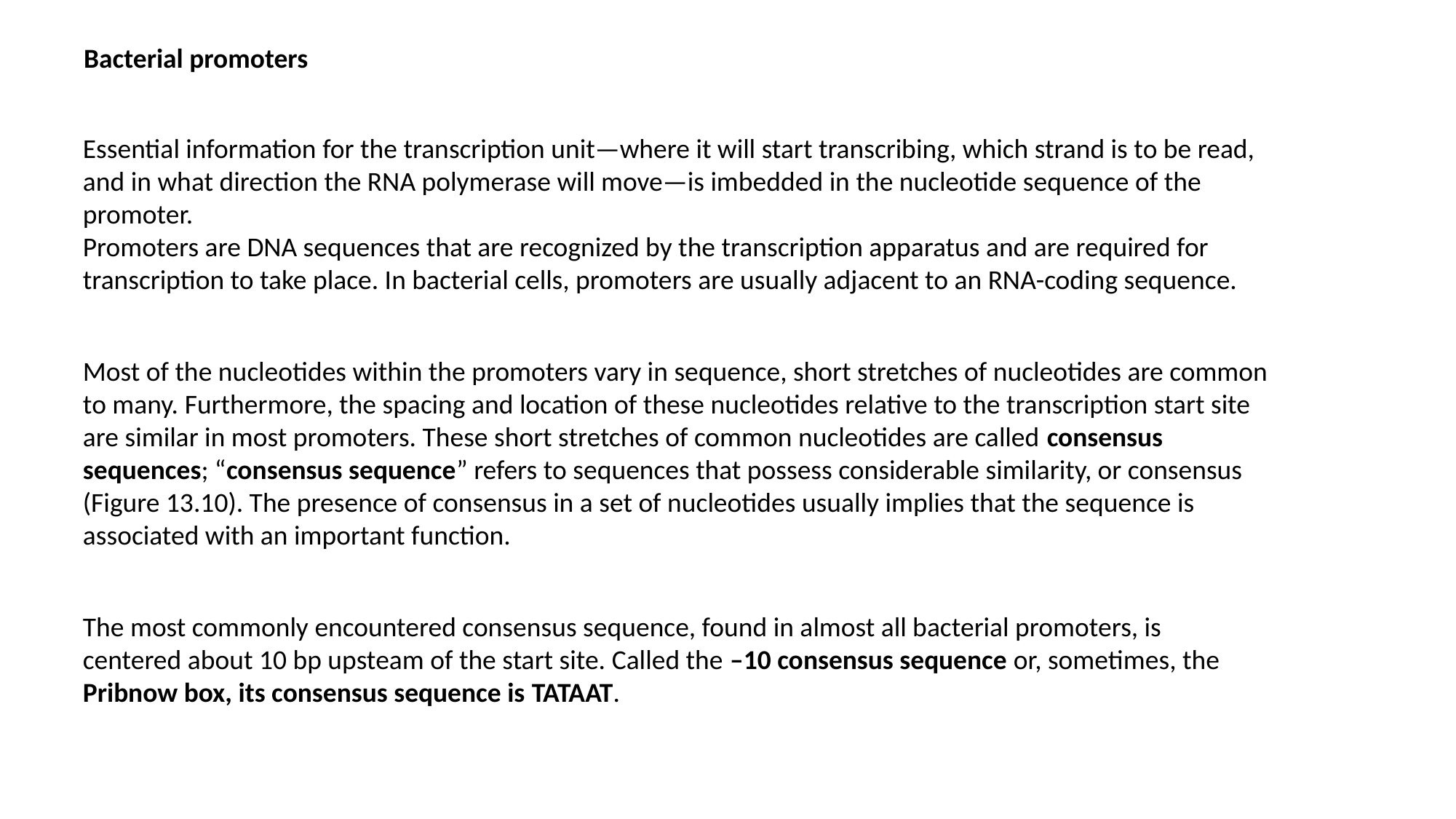

Bacterial promoters
Essential information for the transcription unit—where it will start transcribing, which strand is to be read, and in what direction the RNA polymerase will move—is imbedded in the nucleotide sequence of the promoter.
Promoters are DNA sequences that are recognized by the transcription apparatus and are required for transcription to take place. In bacterial cells, promoters are usually adjacent to an RNA-coding sequence.
Most of the nucleotides within the promoters vary in sequence, short stretches of nucleotides are common to many. Furthermore, the spacing and location of these nucleotides relative to the transcription start site are similar in most promoters. These short stretches of common nucleotides are called consensus sequences; “consensus sequence” refers to sequences that possess considerable similarity, or consensus (Figure 13.10). The presence of consensus in a set of nucleotides usually implies that the sequence is associated with an important function.
The most commonly encountered consensus sequence, found in almost all bacterial promoters, is centered about 10 bp upsteam of the start site. Called the –10 consensus sequence or, sometimes, the Pribnow box, its consensus sequence is TATAAT.